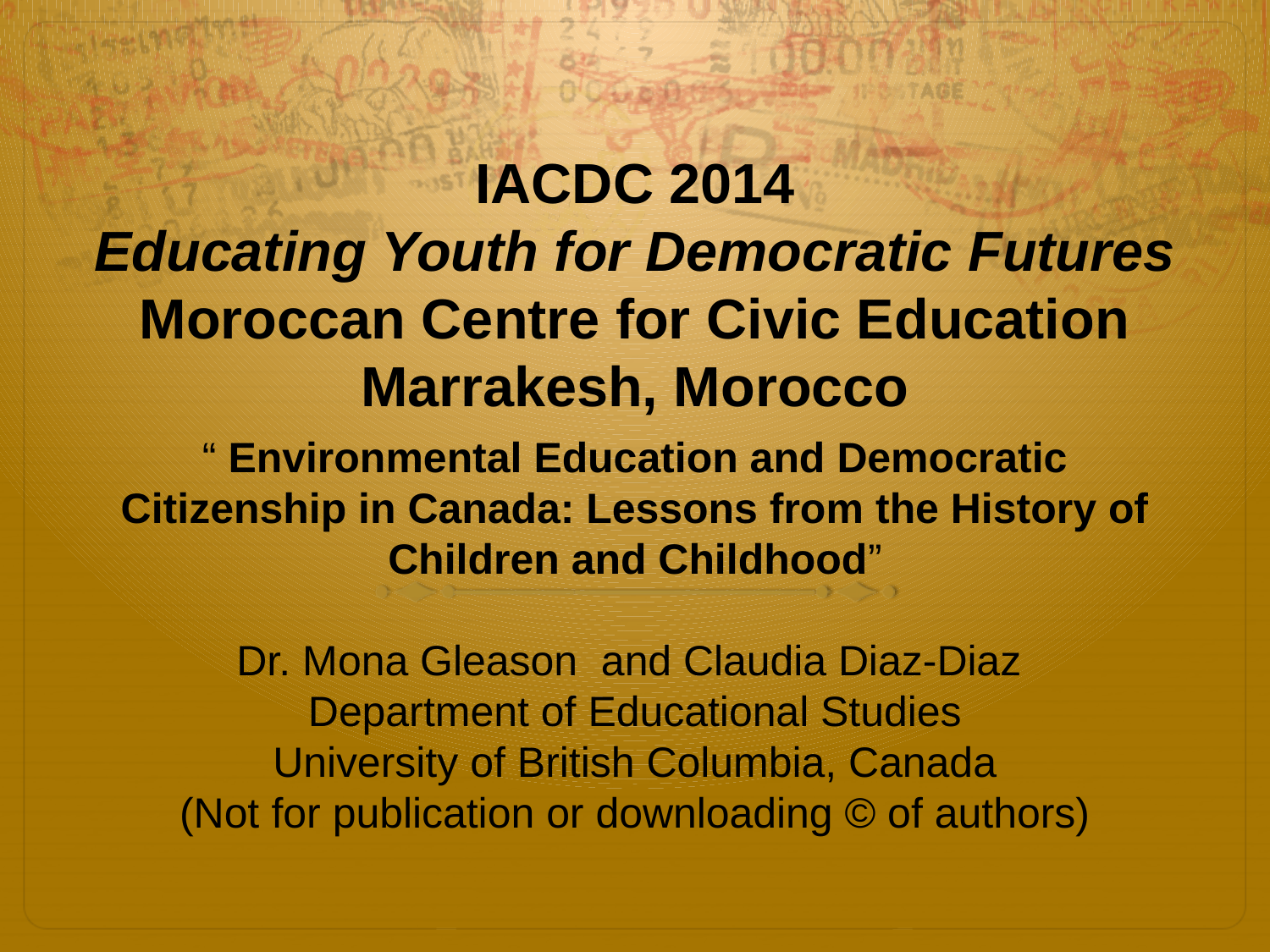

# IACDC 2014 Educating Youth for Democratic Futures Moroccan Centre for Civic Education Marrakesh, Morocco
“ Environmental Education and Democratic Citizenship in Canada: Lessons from the History of Children and Childhood”

Dr. Mona Gleason  and Claudia Diaz-Diaz
Department of Educational Studies
University of British Columbia, Canada
(Not for publication or downloading © of authors)